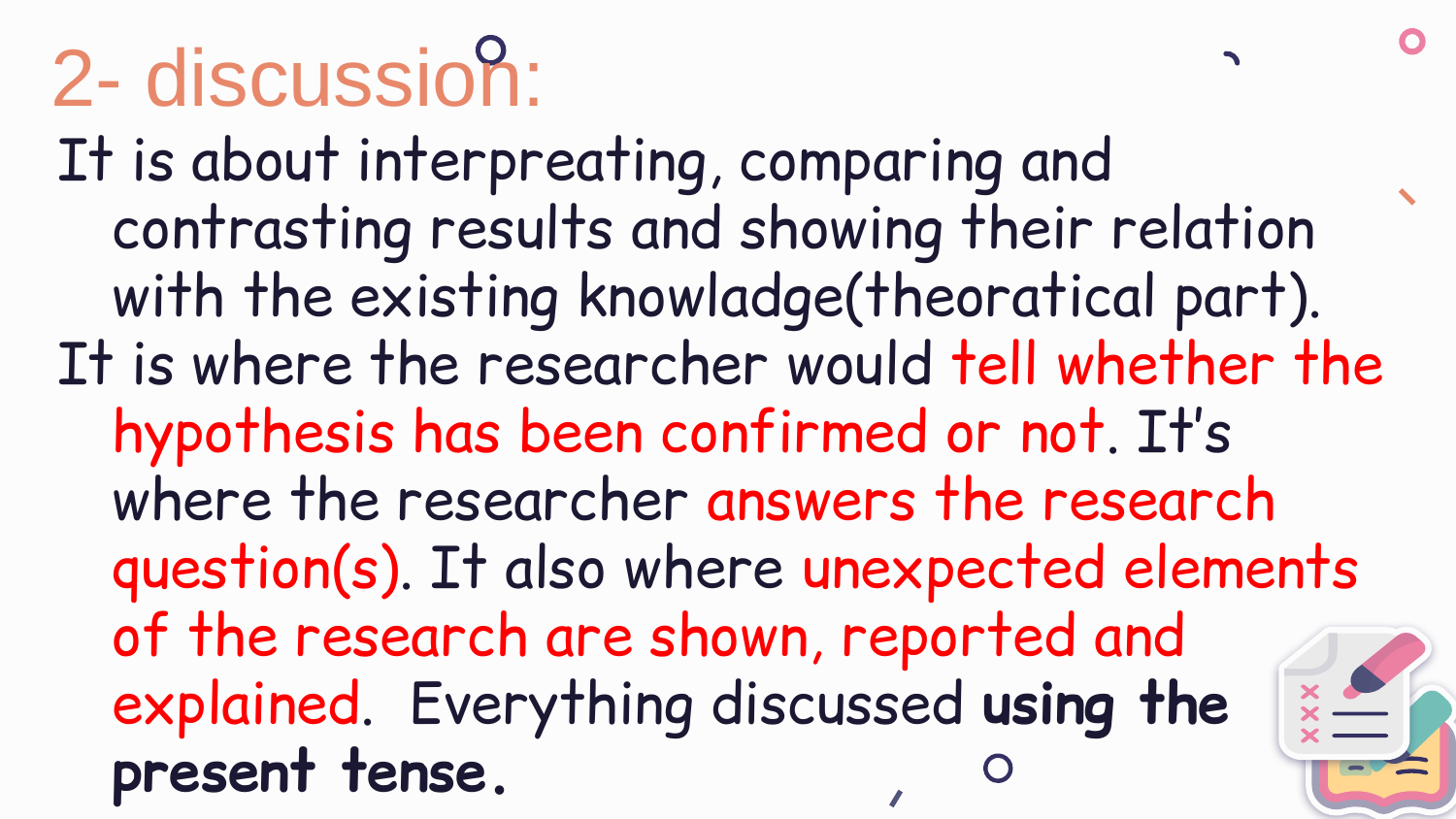

# 2- discussion:
It is about interpreating, comparing and contrasting results and showing their relation with the existing knowladge(theoratical part).
It is where the researcher would tell whether the hypothesis has been confirmed or not. It’s where the researcher answers the research question(s). It also where unexpected elements of the research are shown, reported and explained.  Everything discussed using the present tense.